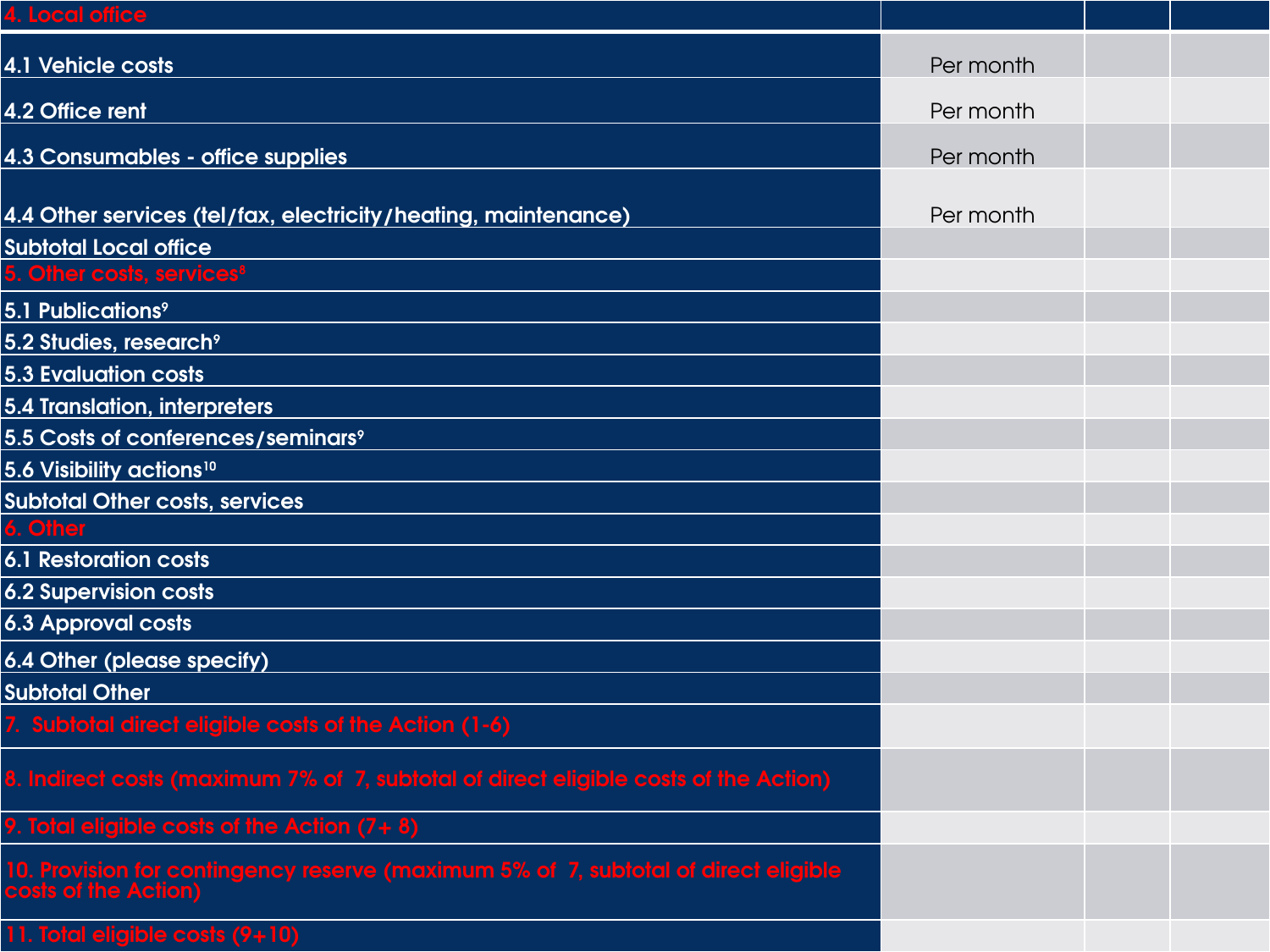

| 4. Local office |  |  |  |
| --- | --- | --- | --- |
| 4.1 Vehicle costs | Per month |  |  |
| 4.2 Office rent | Per month |  |  |
| 4.3 Consumables - office supplies | Per month |  |  |
| 4.4 Other services (tel/fax, electricity/heating, maintenance) | Per month |  |  |
| Subtotal Local office |  |  |  |
| 5. Other costs, services8 |  |  |  |
| 5.1 Publications9 |  |  |  |
| 5.2 Studies, research9 |  |  |  |
| 5.3 Evaluation costs |  |  |  |
| 5.4 Translation, interpreters |  |  |  |
| 5.5 Costs of conferences/seminars9 |  |  |  |
| 5.6 Visibility actions10 |  |  |  |
| Subtotal Other costs, services |  |  |  |
| 6. Other |  |  |  |
| 6.1 Restoration costs |  |  |  |
| 6.2 Supervision costs |  |  |  |
| 6.3 Approval costs |  |  |  |
| 6.4 Other (please specify) |  |  |  |
| Subtotal Other |  |  |  |
| 7. Subtotal direct eligible costs of the Action (1-6) |  |  |  |
| 8. Indirect costs (maximum 7% of 7, subtotal of direct eligible costs of the Action) |  |  |  |
| 9. Total eligible costs of the Action (7+ 8) |  |  |  |
| 10. Provision for contingency reserve (maximum 5% of 7, subtotal of direct eligible costs of the Action) |  |  |  |
| 11. Total eligible costs (9+10) |  |  |  |
52
03-07.10.2017 İzmir, Türkiye